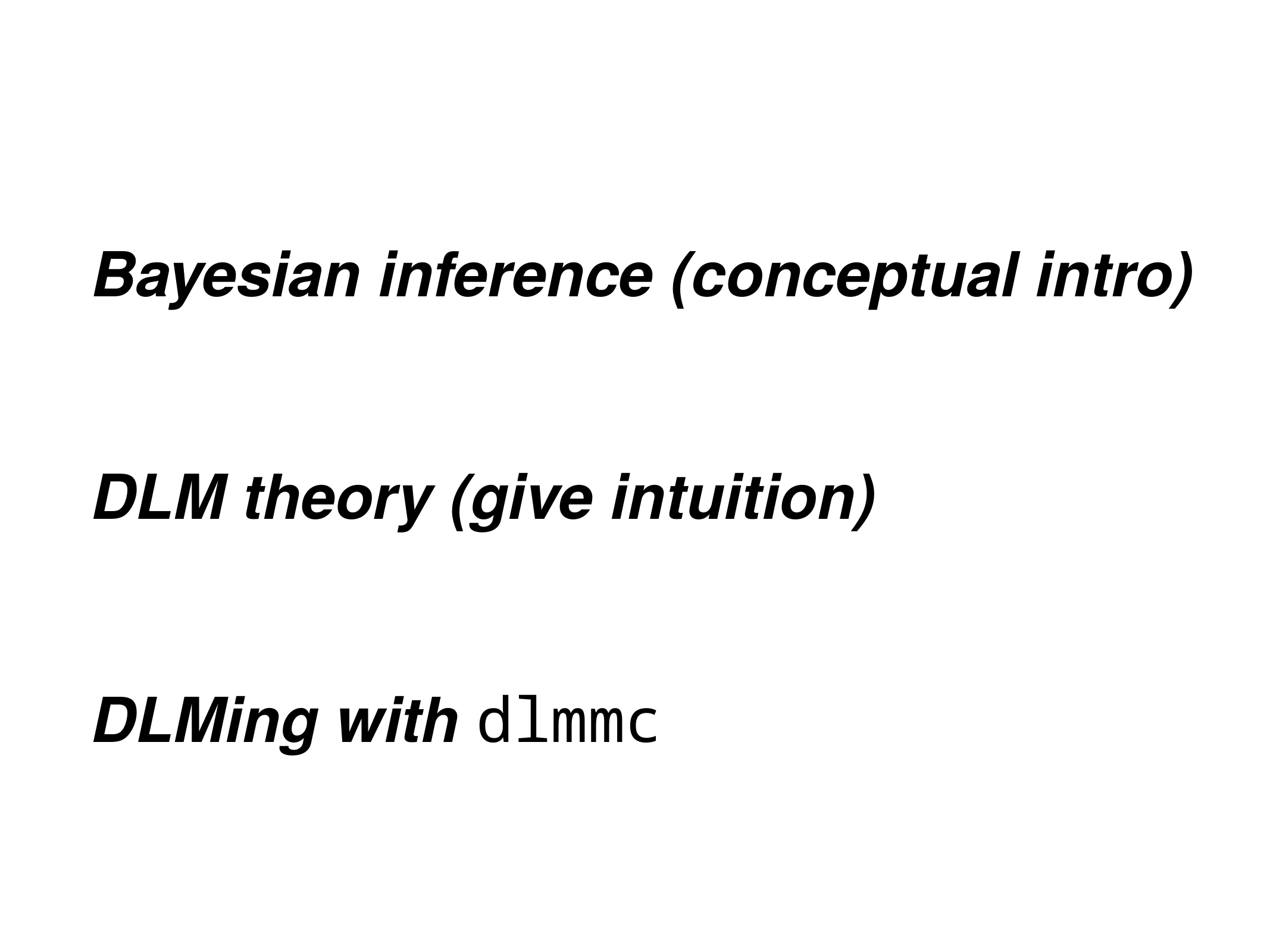

Bayesian inference (conceptual intro)

DLM theory (give intuition)

DLMing with dlmmc